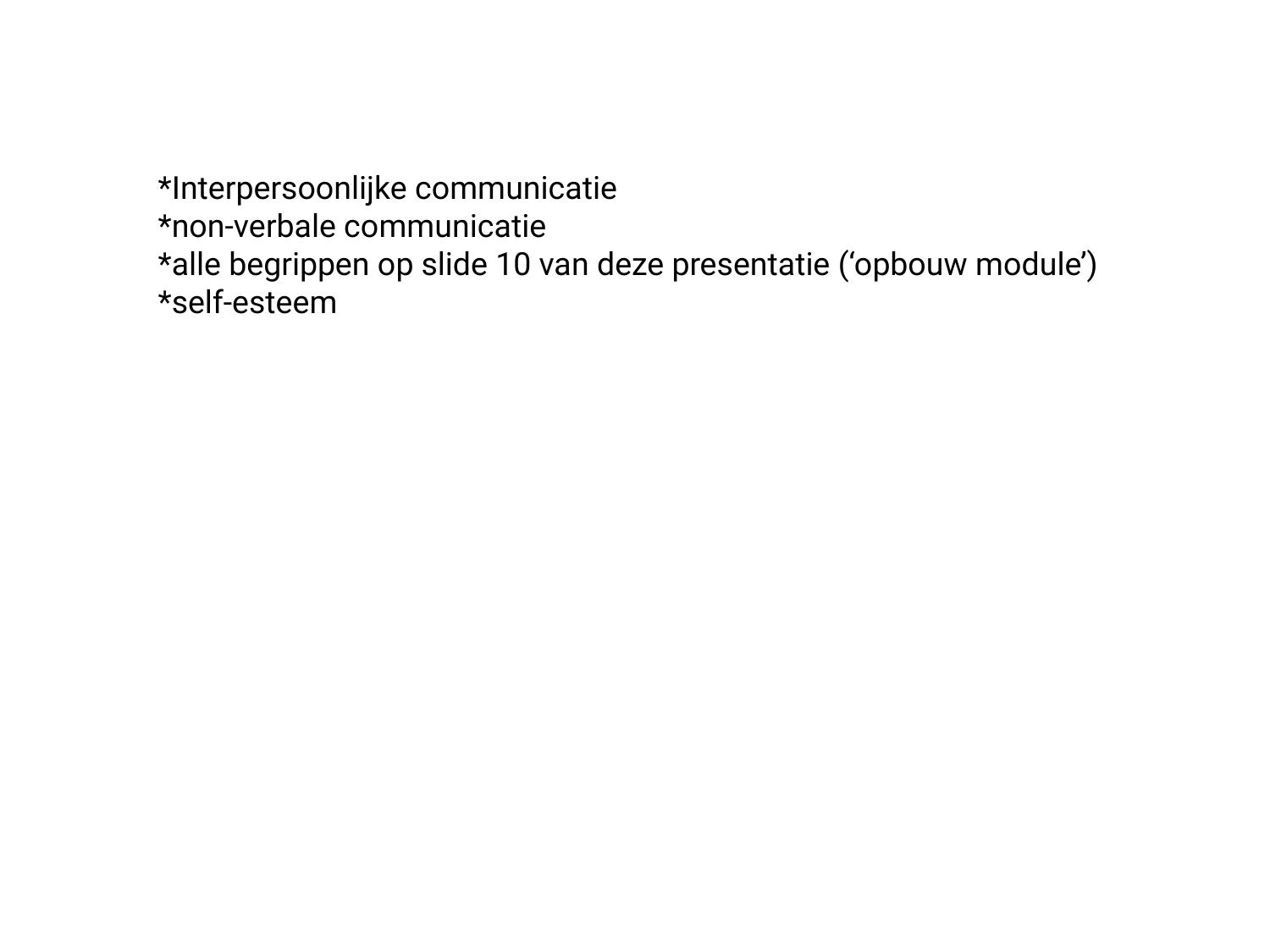

*Interpersoonlijke communicatie
*non-verbale communicatie
*alle begrippen op slide 10 van deze presentatie (‘opbouw module’)
*self-esteem